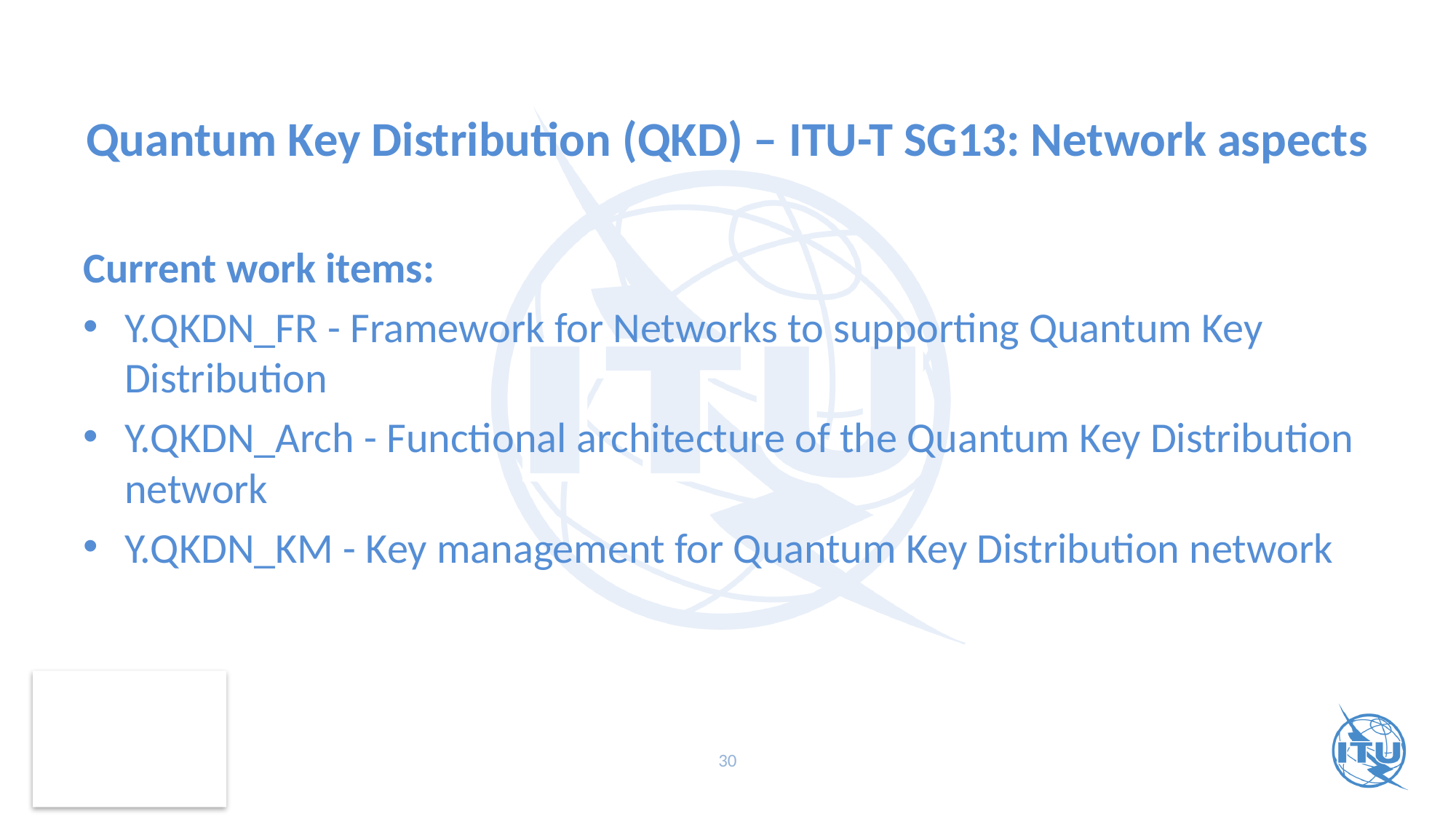

# Quantum Key Distribution (QKD) – ITU-T SG13: Network aspects
Current work items:
Y.QKDN_FR - Framework for Networks to supporting Quantum Key Distribution
Y.QKDN_Arch - Functional architecture of the Quantum Key Distribution network
Y.QKDN_KM - Key management for Quantum Key Distribution network
30